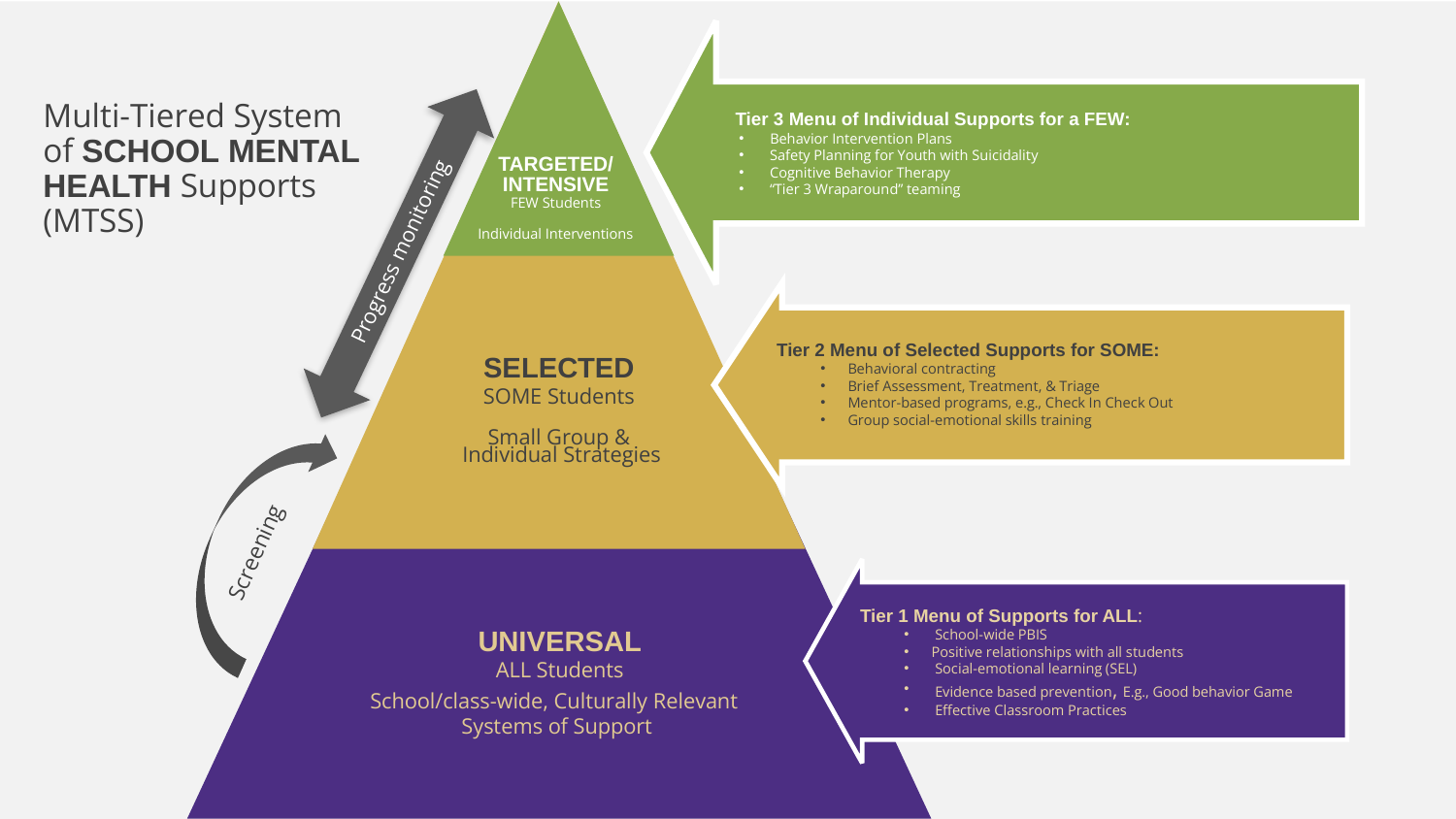

Tier 3 Menu of Individual Supports for a FEW:
 Behavior Intervention Plans
 Safety Planning for Youth with Suicidality
 Cognitive Behavior Therapy
 “Tier 3 Wraparound” teaming

Multi-Tiered System
of SCHOOL MENTAL HEALTH Supports (MTSS)

TARGETED/
INTENSIVE
FEW Students

Individual Interventions
Progress monitoring

Tier 2 Menu of Selected Supports for SOME:
Behavioral contracting
Brief Assessment, Treatment, & Triage
Mentor-based programs, e.g., Check In Check Out
Group social-emotional skills training

SELECTED
SOME Students

Small Group &
 Individual Strategies

Screening

Tier 1 Menu of Supports for ALL:
 School-wide PBIS
Positive relationships with all students
 Social-emotional learning (SEL)
 Evidence based prevention, E.g., Good behavior Game
 Effective Classroom Practices

UNIVERSAL
ALL Students

School/class-wide, Culturally Relevant
Systems of Support